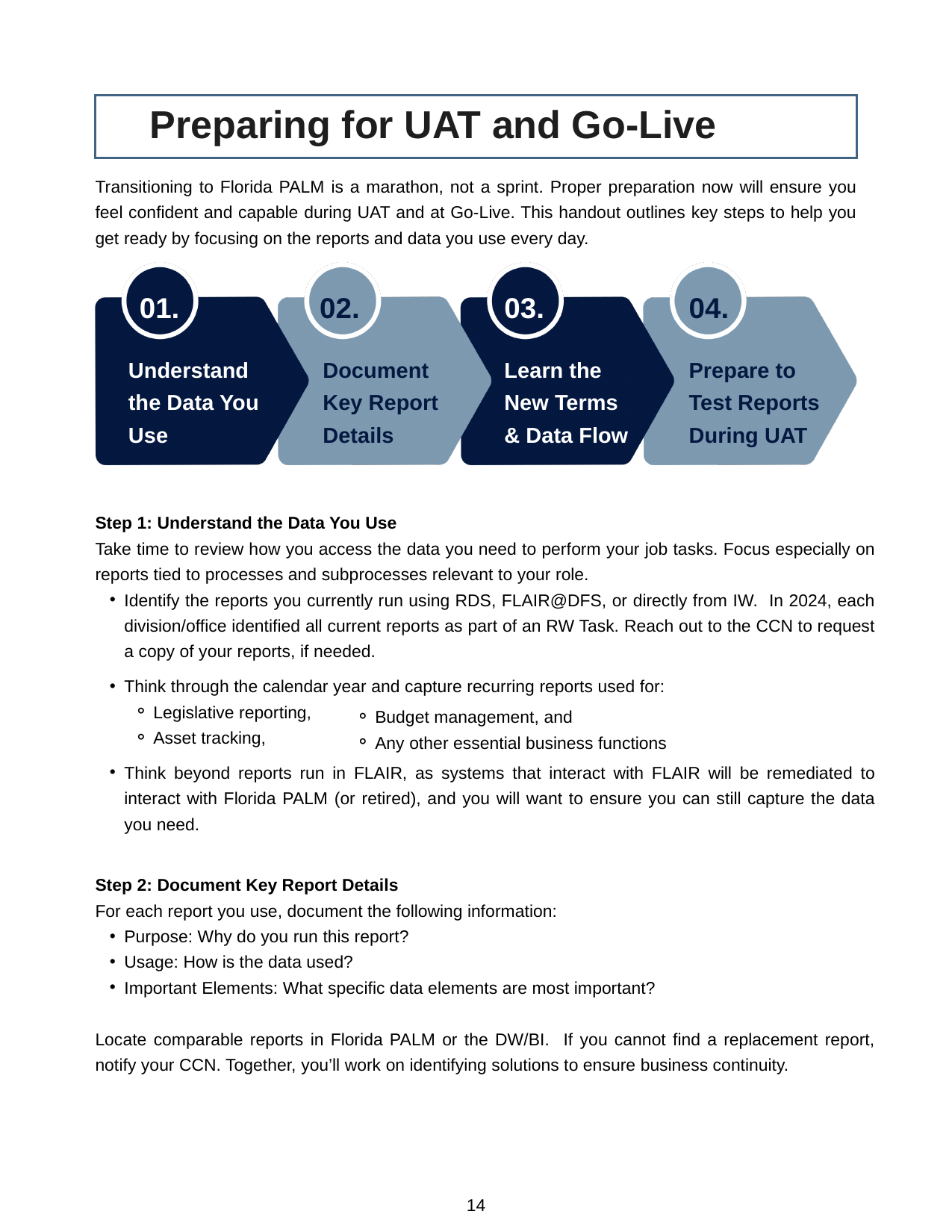

Preparing for UAT and Go-Live
Transitioning to Florida PALM is a marathon, not a sprint. Proper preparation now will ensure you feel confident and capable during UAT and at Go-Live. This handout outlines key steps to help you get ready by focusing on the reports and data you use every day.

01.
02.
03.
04.
Understand the Data You Use
Document Key Report Details
Learn the New Terms & Data Flow
Prepare to Test Reports During UAT
Step 1: Understand the Data You Use
Take time to review how you access the data you need to perform your job tasks. Focus especially on reports tied to processes and subprocesses relevant to your role.
Identify the reports you currently run using RDS, FLAIR@DFS, or directly from IW.  In 2024, each division/office identified all current reports as part of an RW Task. Reach out to the CCN to request a copy of your reports, if needed.

Think through the calendar year and capture recurring reports used for:
Legislative reporting,
Asset tracking,

Think beyond reports run in FLAIR, as systems that interact with FLAIR will be remediated to interact with Florida PALM (or retired), and you will want to ensure you can still capture the data you need.
Budget management, and
Any other essential business functions
Step 2: Document Key Report Details
For each report you use, document the following information:
Purpose: Why do you run this report?
Usage: How is the data used?
Important Elements: What specific data elements are most important?

Locate comparable reports in Florida PALM or the DW/BI.  If you cannot find a replacement report, notify your CCN. Together, you’ll work on identifying solutions to ensure business continuity.
14